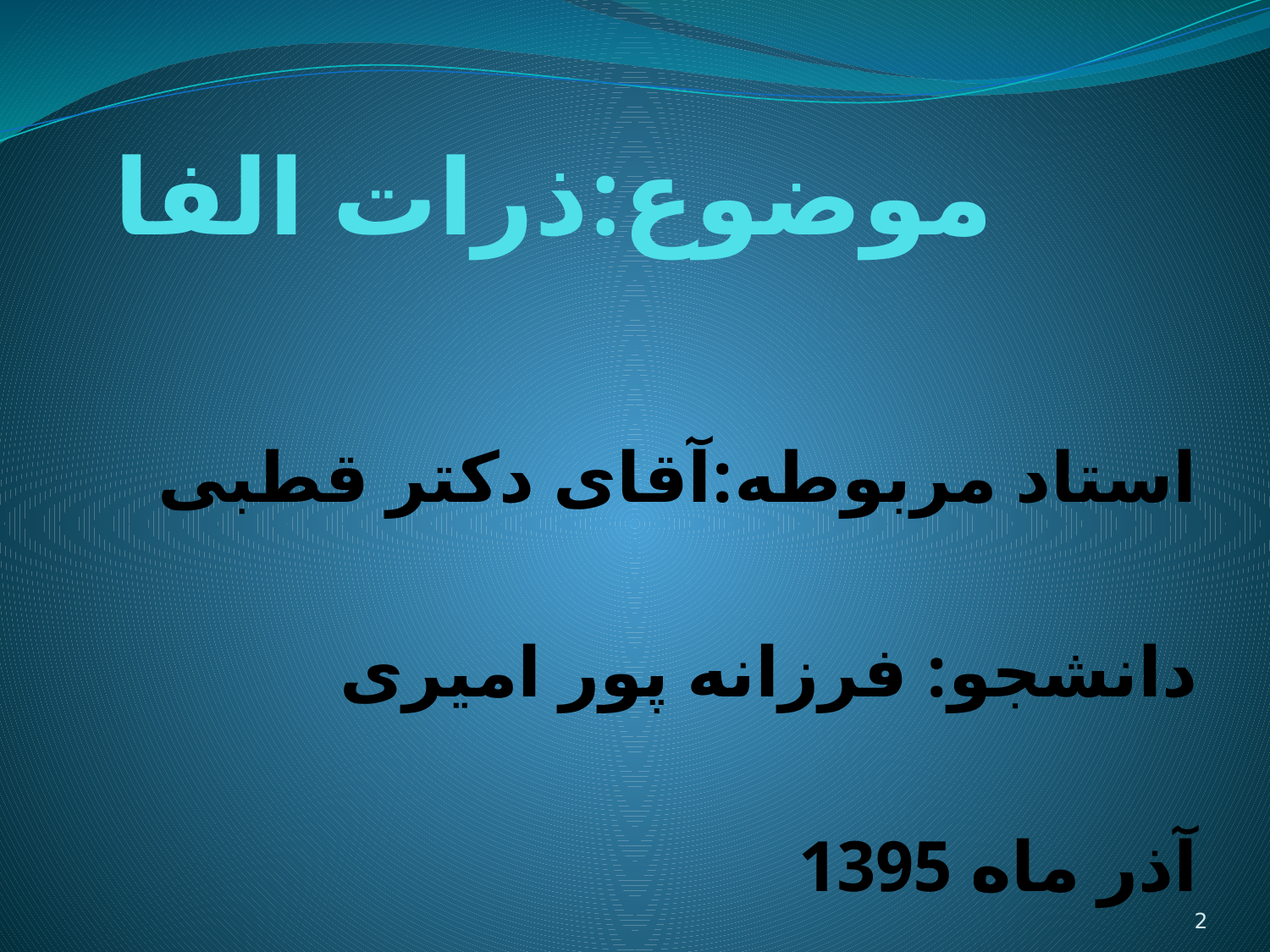

# موضوع:ذرات الفا
استاد مربوطه:آقای دکتر قطبی

دانشجو: فرزانه پور امیری

آذر ماه 1395

2